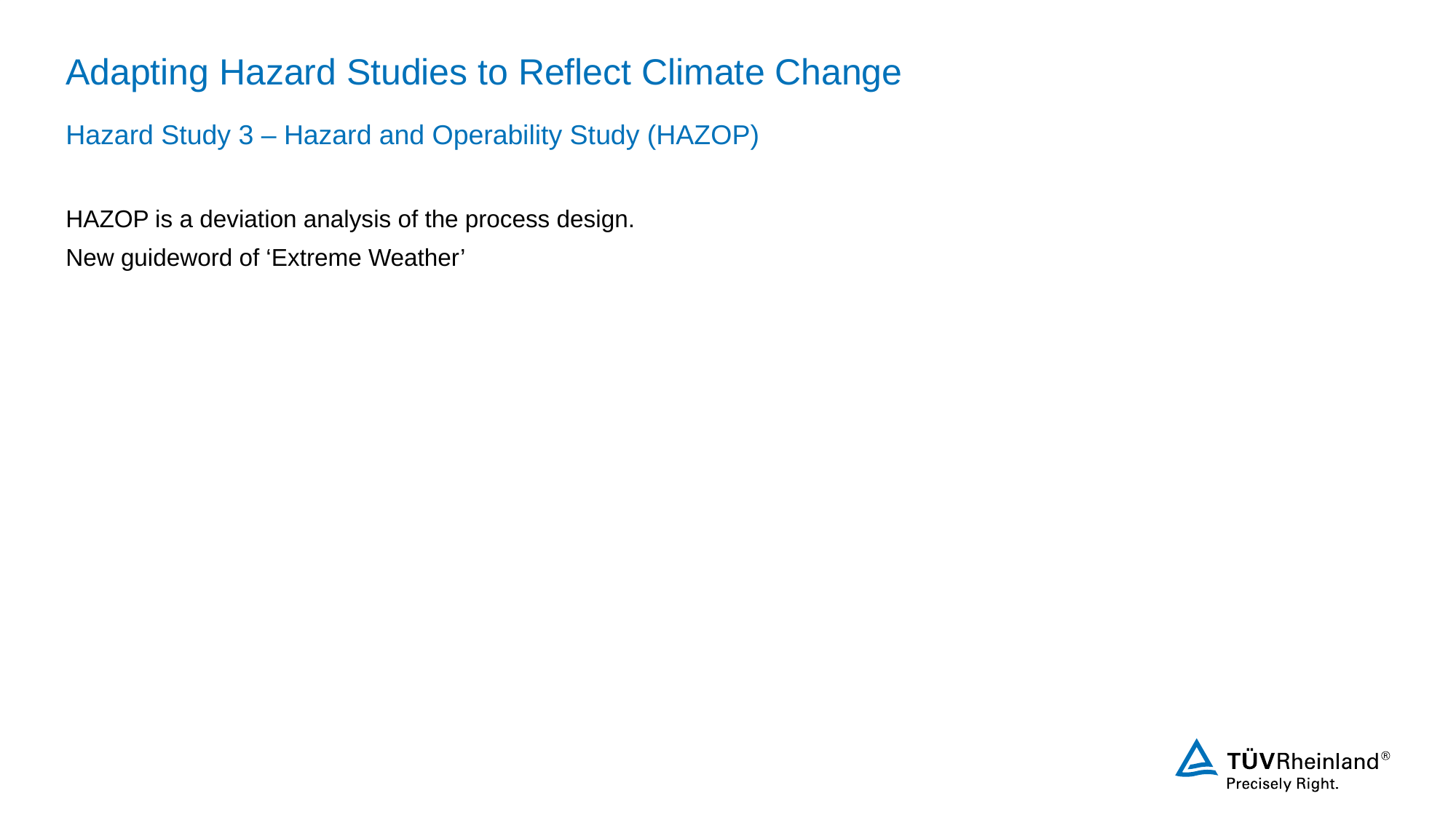

# Adapting Hazard Studies to Reflect Climate Change
Hazard Study 3 – Hazard and Operability Study (HAZOP)
HAZOP is a deviation analysis of the process design.
New guideword of ‘Extreme Weather’